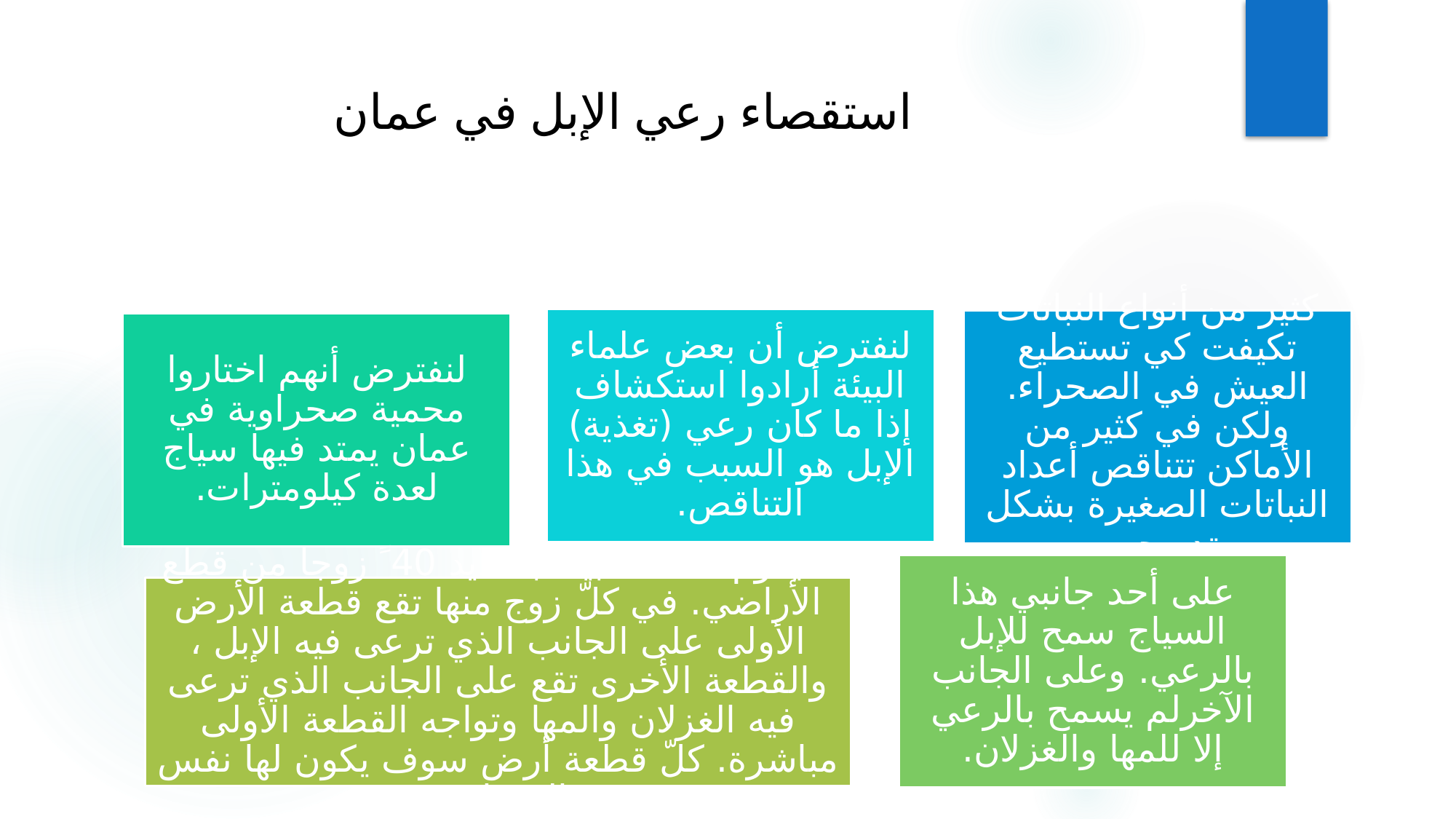

# استقصاء رعي الإبل في عمان
كثیر من أنواع النباتات تكیفت كي تستطیع العیش في الصحراء. ولكن في كثیر من الأماكن تتناقص أعداد النباتات الصغیرة بشكل تدریجي.
لنفترض أن بعض علماء البیئة أرادوا استكشاف إذا ما كان رعي (تغذیة) الإبل ھو السبب في ھذا التناقص.
لنفترض أنھم اختاروا محمیة صحراویة في عمان یمتد فیھا سیاج لعدة كیلومترات.
على أحد جانبي ھذا السیاج سمح للإبل بالرعي. وعلى الجانب الآخرلم یسمح بالرعي إلا للمھا والغزلان.
سیقوم علماء البیئة بتحدید 40 ً زوجا من قطع الأراضي. في كلّ زوج منھا تقع قطعة الأرض الأولى على الجانب الذي ترعى فیه الإبل ، والقطعة الأخرى تقع على الجانب الذي ترعى فیه الغزلان والمھا وتواجه القطعة الأولى مباشرة. كلّ قطعة أرض سوف یكون لھا نفس المساحة.